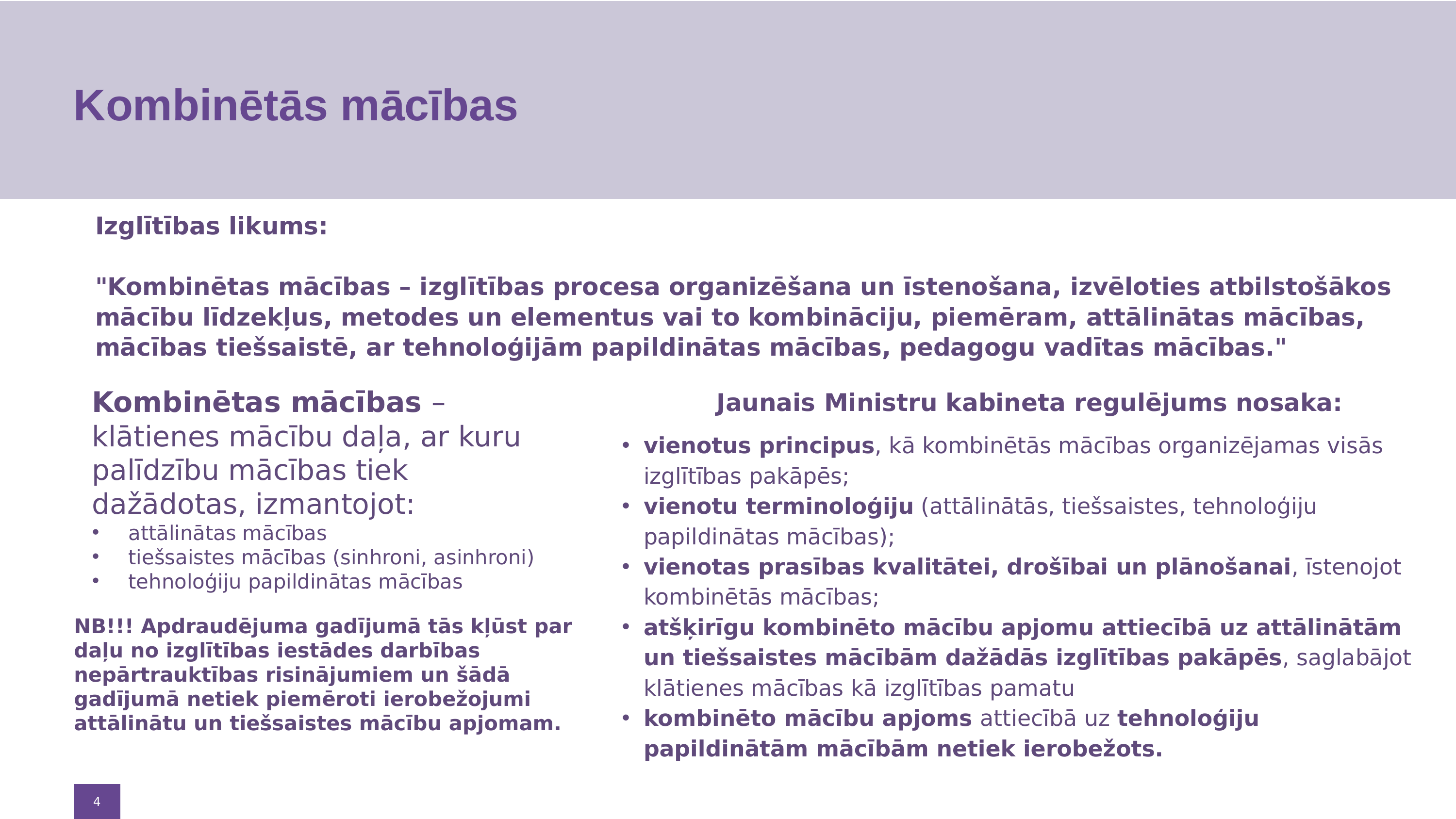

Kombinētās mācības
Izglītības likums:

"Kombinētas mācības – izglītības procesa organizēšana un īstenošana, izvēloties atbilstošākos mācību līdzekļus, metodes un elementus vai to kombināciju, piemēram, attālinātas mācības, mācības tiešsaistē, ar tehnoloģijām papildinātas mācības, pedagogu vadītas mācības."
Kombinētas mācības – klātienes mācību daļa, ar kuru palīdzību mācības tiek dažādotas, izmantojot:
attālinātas mācības
tiešsaistes mācības (sinhroni, asinhroni)
tehnoloģiju papildinātas mācības
Jaunais Ministru kabineta regulējums nosaka:
vienotus principus, kā kombinētās mācības organizējamas visās izglītības pakāpēs;
vienotu terminoloģiju (attālinātās, tiešsaistes, tehnoloģiju  papildinātas mācības);
vienotas prasības kvalitātei, drošībai un plānošanai, īstenojot kombinētās mācības;
atšķirīgu kombinēto mācību apjomu attiecībā uz attālinātām un tiešsaistes mācībām dažādās izglītības pakāpēs, saglabājot klātienes mācības kā izglītības pamatu
kombinēto mācību apjoms attiecībā uz tehnoloģiju papildinātām mācībām netiek ierobežots.
NB!!! Apdraudējuma gadījumā tās kļūst par daļu no izglītības iestādes darbības nepārtrauktības risinājumiem un šādā gadījumā netiek piemēroti ierobežojumi attālinātu un tiešsaistes mācību apjomam.

4